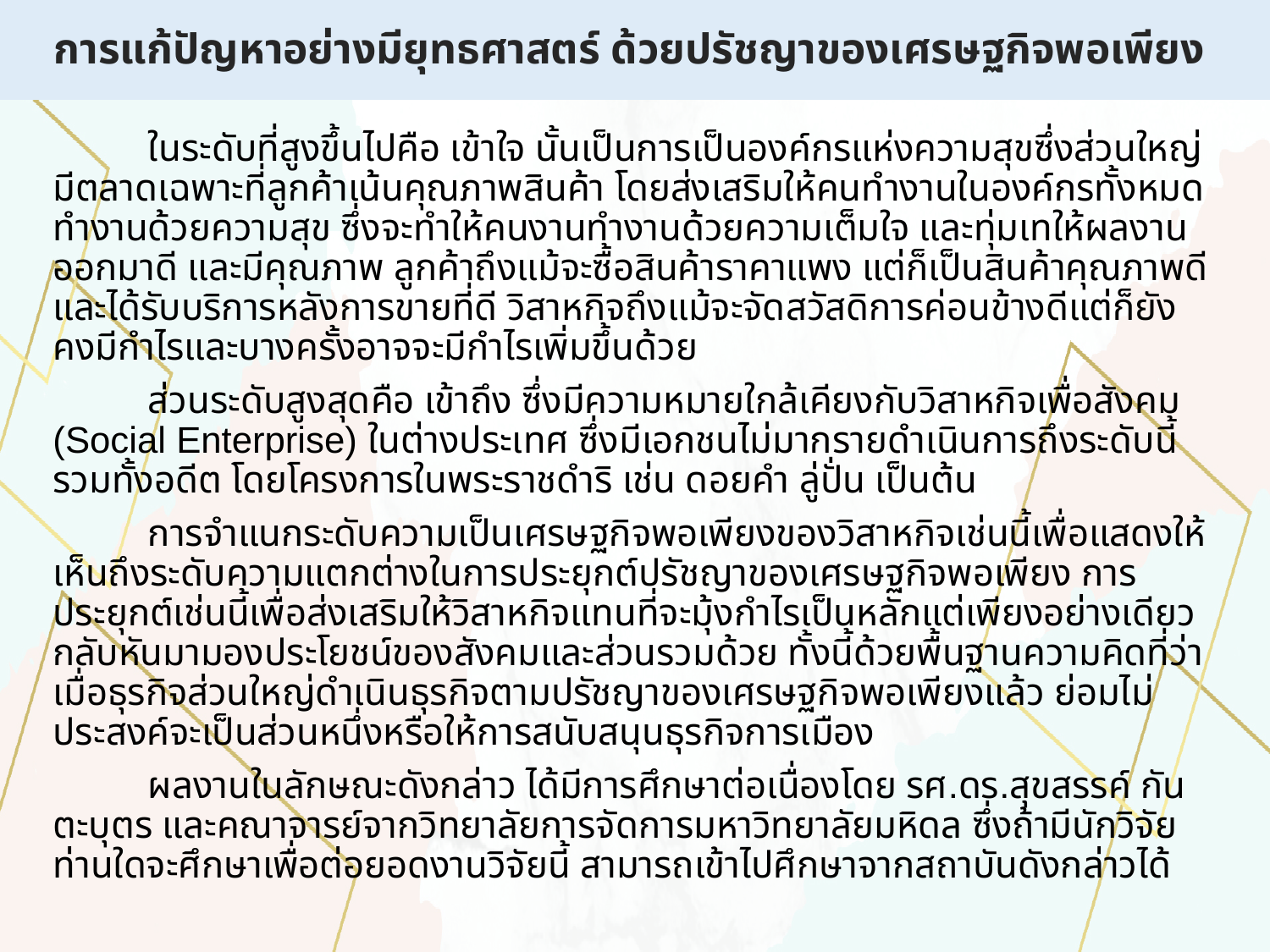

# การแก้ปัญหาอย่างมียุทธศาสตร์ ด้วยปรัชญาของเศรษฐกิจพอเพียง
	ในระดับที่สูงขึ้นไปคือ เข้าใจ นั้นเป็นการเป็นองค์กรแห่งความสุขซึ่งส่วนใหญ่มีตลาดเฉพาะที่ลูกค้าเน้นคุณภาพสินค้า โดยส่งเสริมให้คนทำงานในองค์กรทั้งหมดทำงานด้วยความสุข ซึ่งจะทำให้คนงานทำงานด้วยความเต็มใจ และทุ่มเทให้ผลงานออกมาดี และมีคุณภาพ ลูกค้าถึงแม้จะซื้อสินค้าราคาแพง แต่ก็เป็นสินค้าคุณภาพดีและได้รับบริการหลังการขายที่ดี วิสาหกิจถึงแม้จะจัดสวัสดิการค่อนข้างดีแต่ก็ยังคงมีกำไรและบางครั้งอาจจะมีกำไรเพิ่มขึ้นด้วย
	ส่วนระดับสูงสุดคือ เข้าถึง ซึ่งมีความหมายใกล้เคียงกับวิสาหกิจเพื่อสังคม (Social Enterprise) ในต่างประเทศ ซึ่งมีเอกชนไม่มากรายดำเนินการถึงระดับนี้ รวมทั้งอดีต โดยโครงการในพระราชดำริ เช่น ดอยคำ ลู่ปั่น เป็นต้น
	การจำแนกระดับความเป็นเศรษฐกิจพอเพียงของวิสาหกิจเช่นนี้เพื่อแสดงให้เห็นถึงระดับความแตกต่างในการประยุกต์ปรัชญาของเศรษฐกิจพอเพียง การประยุกต์เช่นนี้เพื่อส่งเสริมให้วิสาหกิจแทนที่จะมุ้งกำไรเป็นหลักแต่เพียงอย่างเดียวกลับหันมามองประโยชน์ของสังคมและส่วนรวมด้วย ทั้งนี้ด้วยพื้นฐานความคิดที่ว่า เมื่อธุรกิจส่วนใหญ่ดำเนินธุรกิจตามปรัชญาของเศรษฐกิจพอเพียงแล้ว ย่อมไม่ประสงค์จะเป็นส่วนหนึ่งหรือให้การสนับสนุนธุรกิจการเมือง
	ผลงานในลักษณะดังกล่าว ได้มีการศึกษาต่อเนื่องโดย รศ.ดร.สุขสรรค์ กันตะบุตร และคณาจารย์จากวิทยาลัยการจัดการมหาวิทยาลัยมหิดล ซึ่งถ้ามีนักวิจัยท่านใดจะศึกษาเพื่อต่อยอดงานวิจัยนี้ สามารถเข้าไปศึกษาจากสถาบันดังกล่าวได้